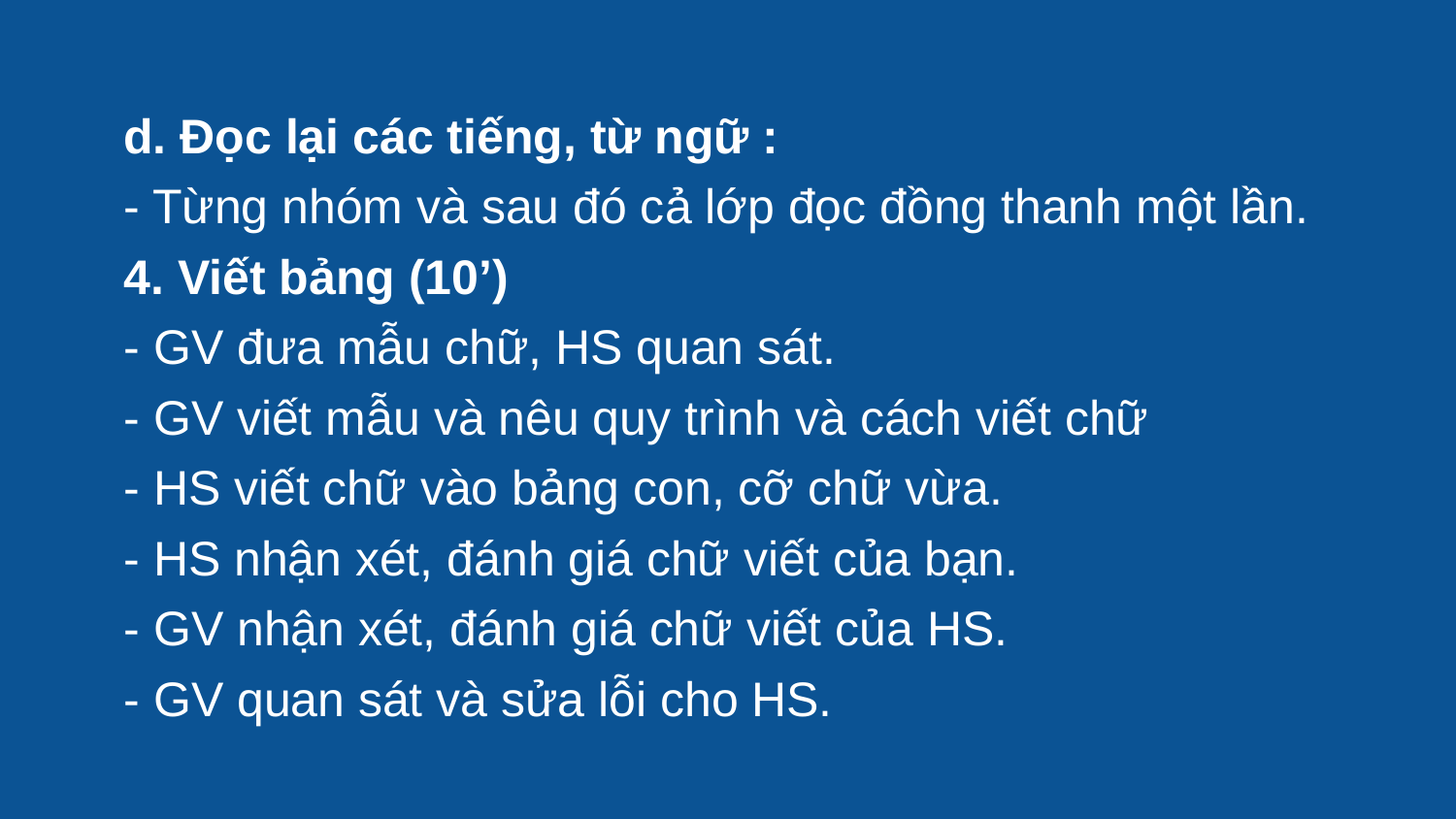

d. Đọc lại các tiếng, từ ngữ :
- Từng nhóm và sau đó cả lớp đọc đồng thanh một lần.
4. Viết bảng (10’)
- GV đưa mẫu chữ, HS quan sát.
- GV viết mẫu và nêu quy trình và cách viết chữ
- HS viết chữ vào bảng con, cỡ chữ vừa.
- HS nhận xét, đánh giá chữ viết của bạn.
- GV nhận xét, đánh giá chữ viết của HS.
- GV quan sát và sửa lỗi cho HS.